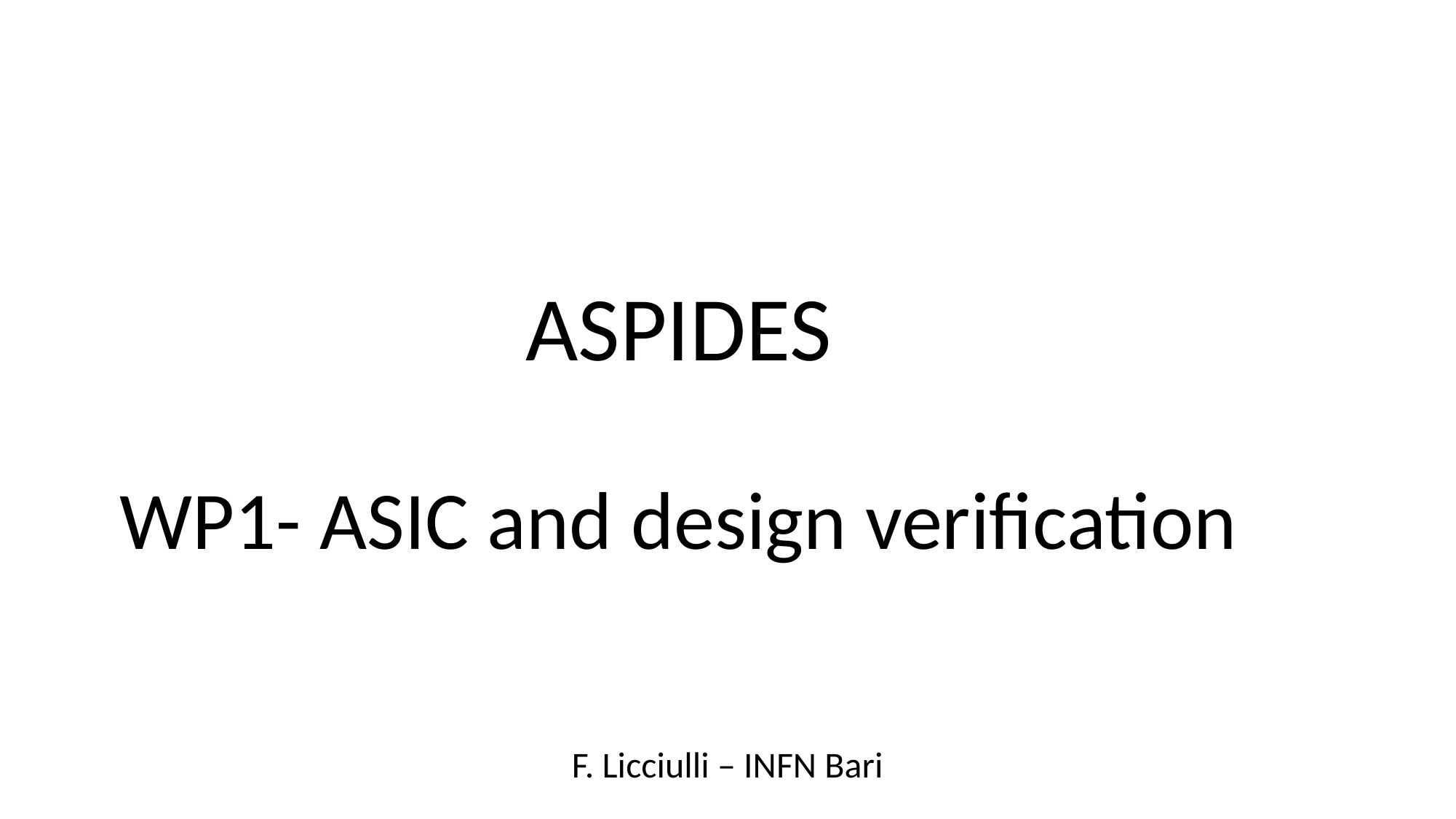

# ASPIDES WP1- ASIC and design verification
F. Licciulli – INFN Bari